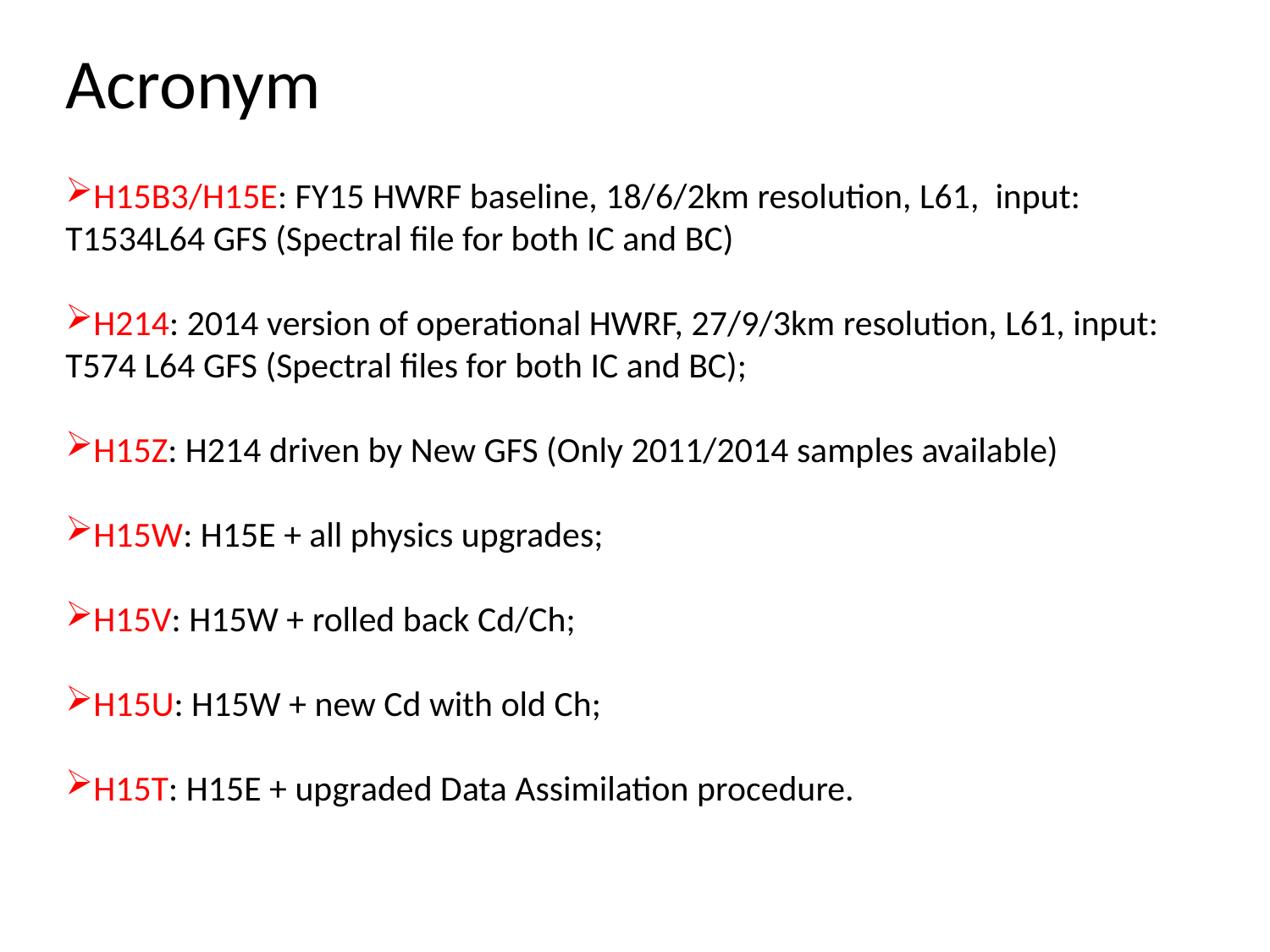

Acronym

H15B3/H15E: FY15 HWRF baseline, 18/6/2km resolution, L61,  input: T1534L64 GFS (Spectral file for both IC and BC)

H214: 2014 version of operational HWRF, 27/9/3km resolution, L61, input: T574 L64 GFS (Spectral files for both IC and BC);

H15Z: H214 driven by New GFS (Only 2011/2014 samples available)

H15W: H15E + all physics upgrades;

H15V: H15W + rolled back Cd/Ch;

H15U: H15W + new Cd with old Ch;

H15T: H15E + upgraded Data Assimilation procedure.